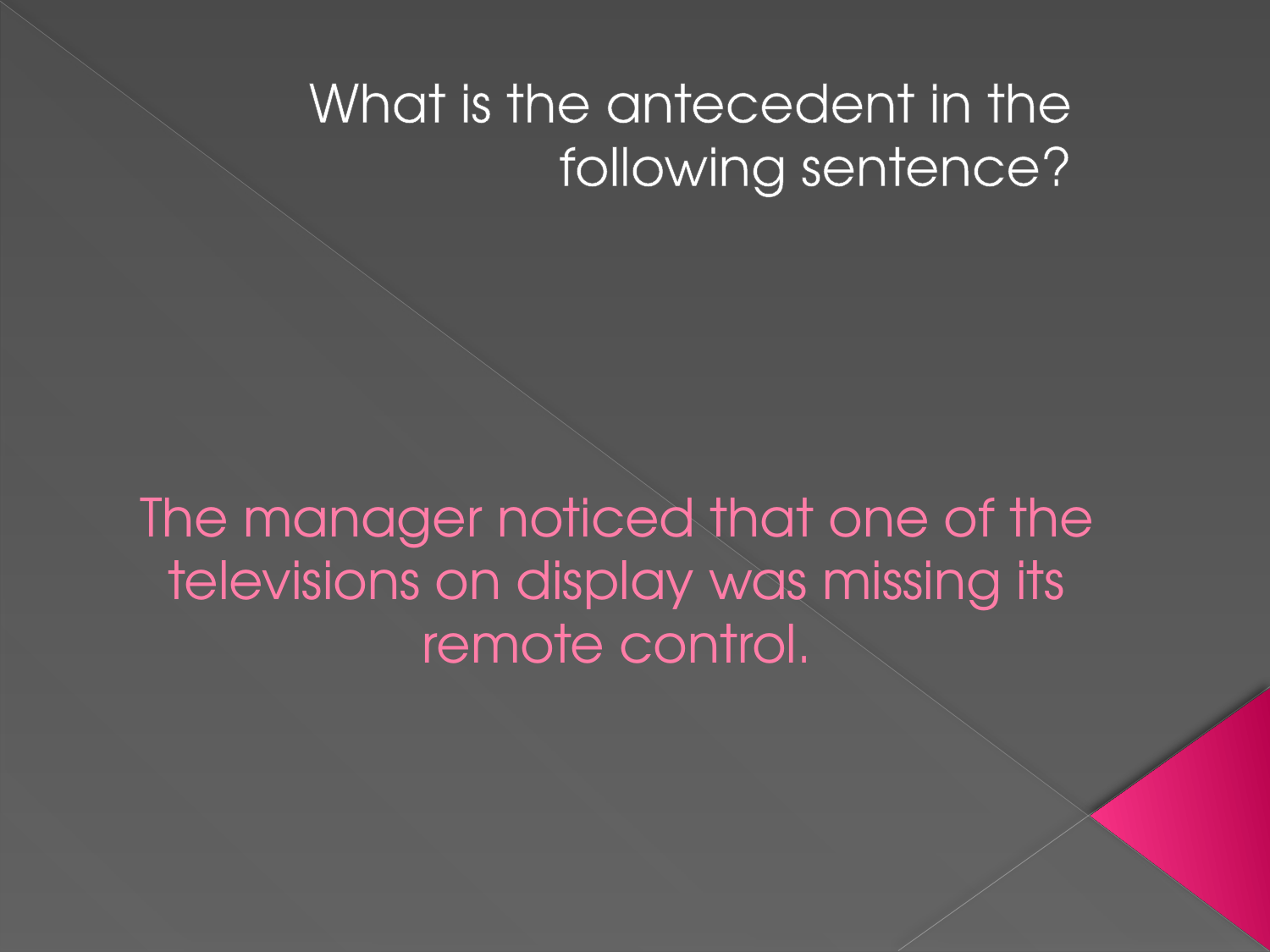

What is the antecedent in the following sentence?
# The manager noticed that one of the televisions on display was missing its remote control.